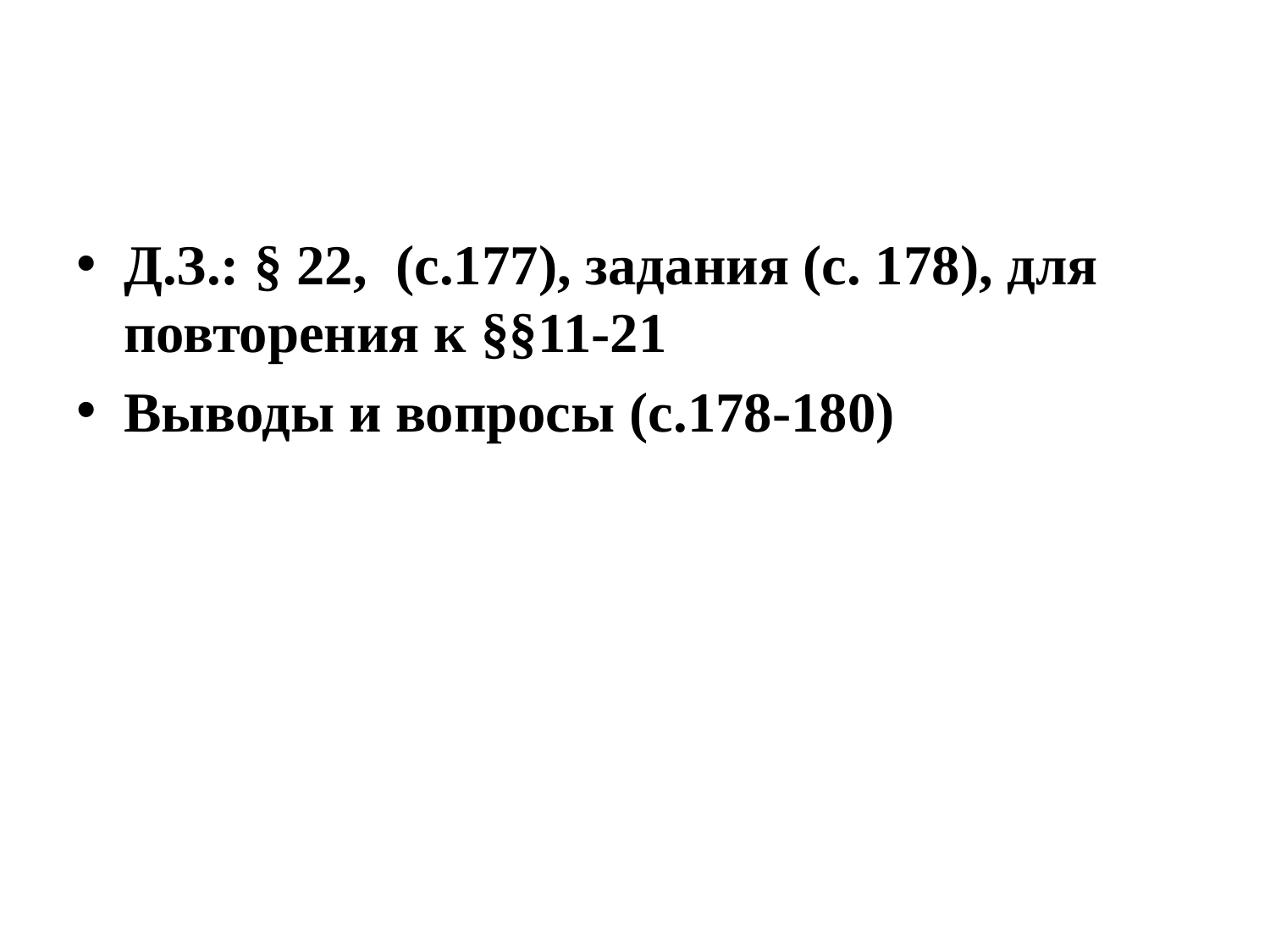

#
Д.З.: § 22,  (с.177), задания (с. 178), для повторения к §§11-21
Выводы и вопросы (с.178-180)